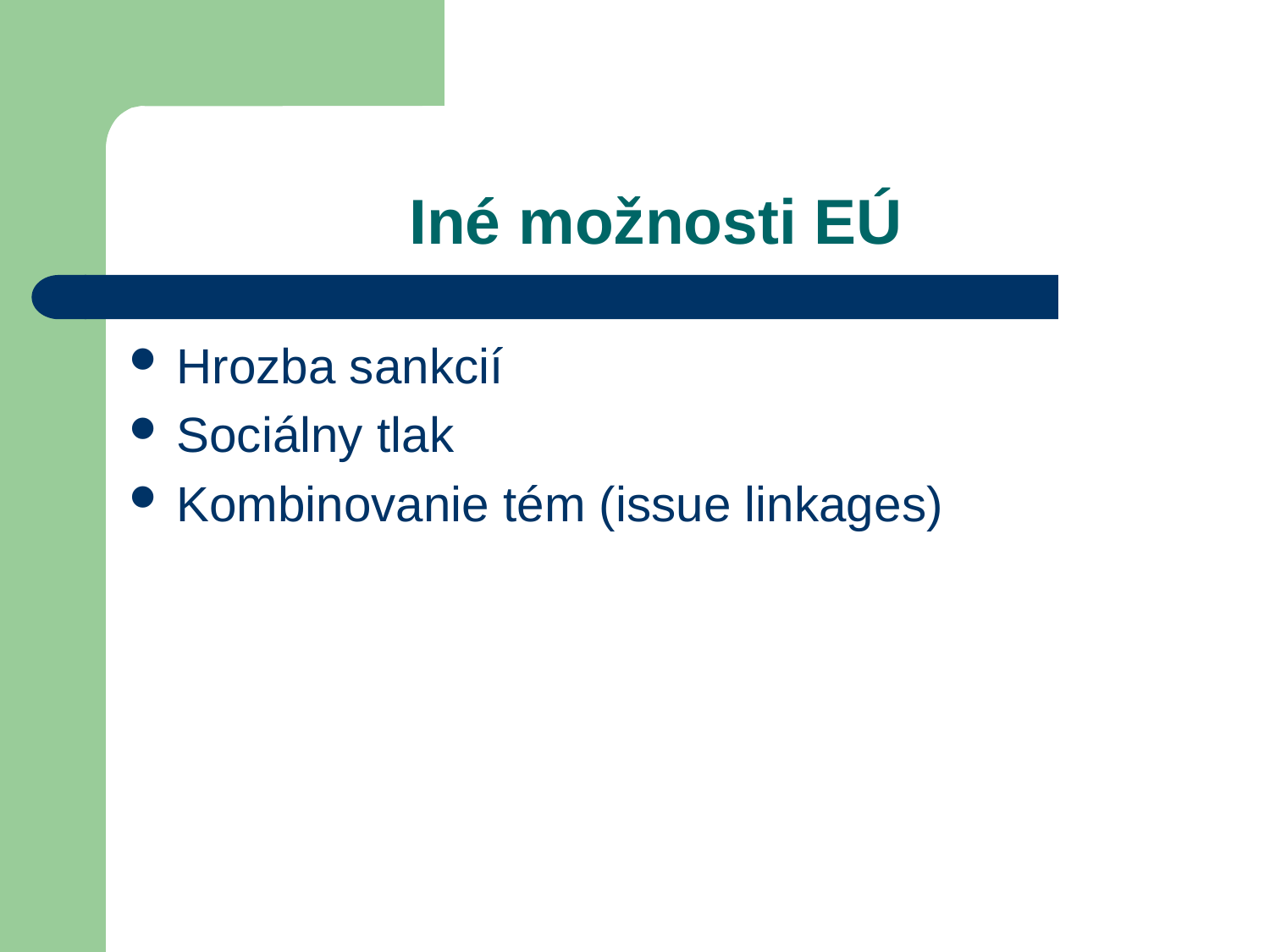

# Iné možnosti EÚ
Hrozba sankcií
Sociálny tlak
Kombinovanie tém (issue linkages)